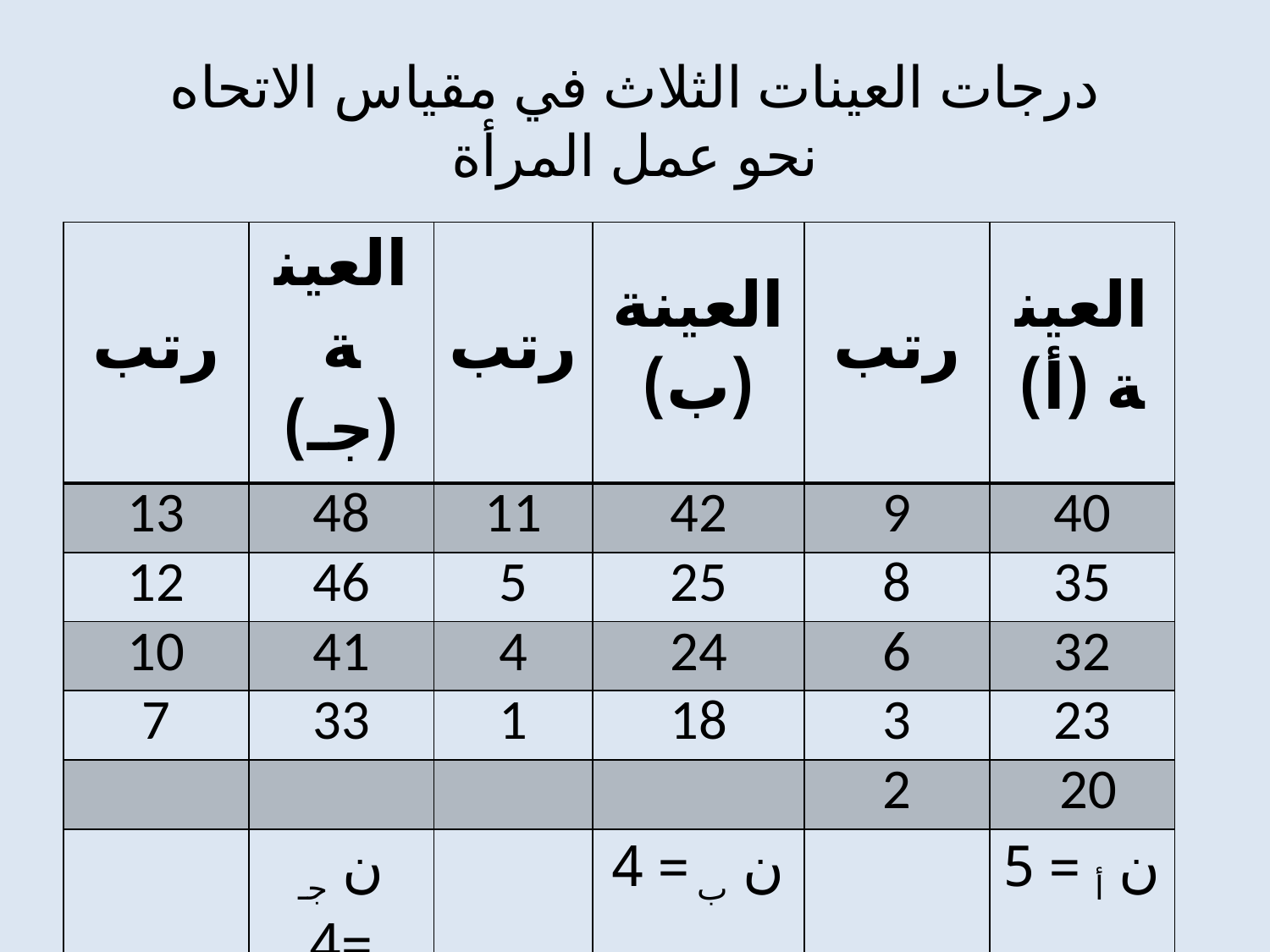

# درجات العينات الثلاث في مقياس الاتحاه نحو عمل المرأة
| رتب | العينة (جـ) | رتب | العينة (ب) | رتب | العينة (أ) |
| --- | --- | --- | --- | --- | --- |
| 13 | 48 | 11 | 42 | 9 | 40 |
| 12 | 46 | 5 | 25 | 8 | 35 |
| 10 | 41 | 4 | 24 | 6 | 32 |
| 7 | 33 | 1 | 18 | 3 | 23 |
|  |  |  |  | 2 | 20 |
|  | ن جـ =4 |  | ن ب = 4 |  | ن أ = 5 |